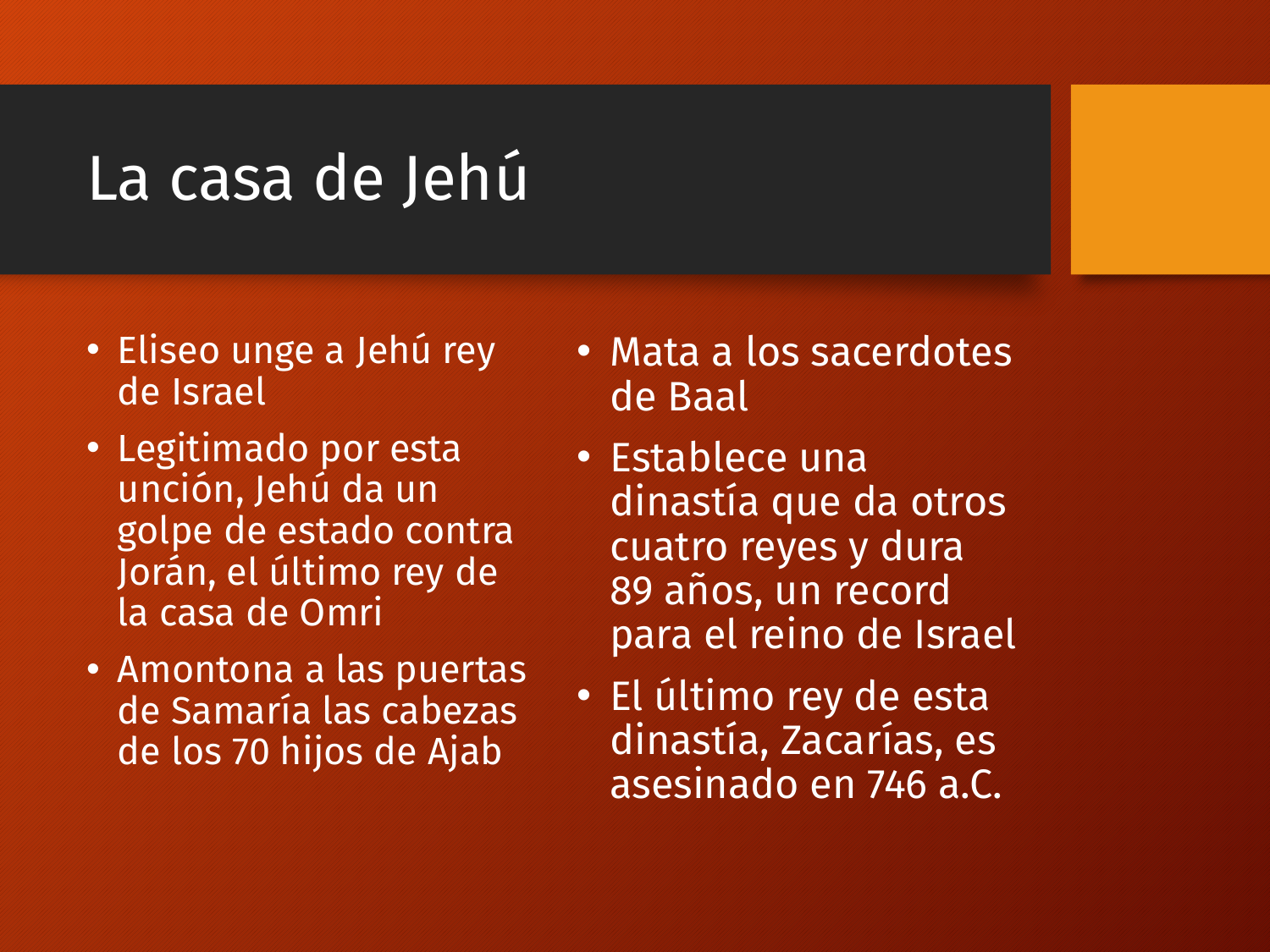

# La casa de Jehú
Eliseo unge a Jehú rey de Israel
Legitimado por esta unción, Jehú da un golpe de estado contra Jorán, el último rey de la casa de Omri
Amontona a las puertas de Samaría las cabezas de los 70 hijos de Ajab
Mata a los sacerdotes de Baal
Establece una dinastía que da otros cuatro reyes y dura 89 años, un record para el reino de Israel
El último rey de esta dinastía, Zacarías, es asesinado en 746 a.C.